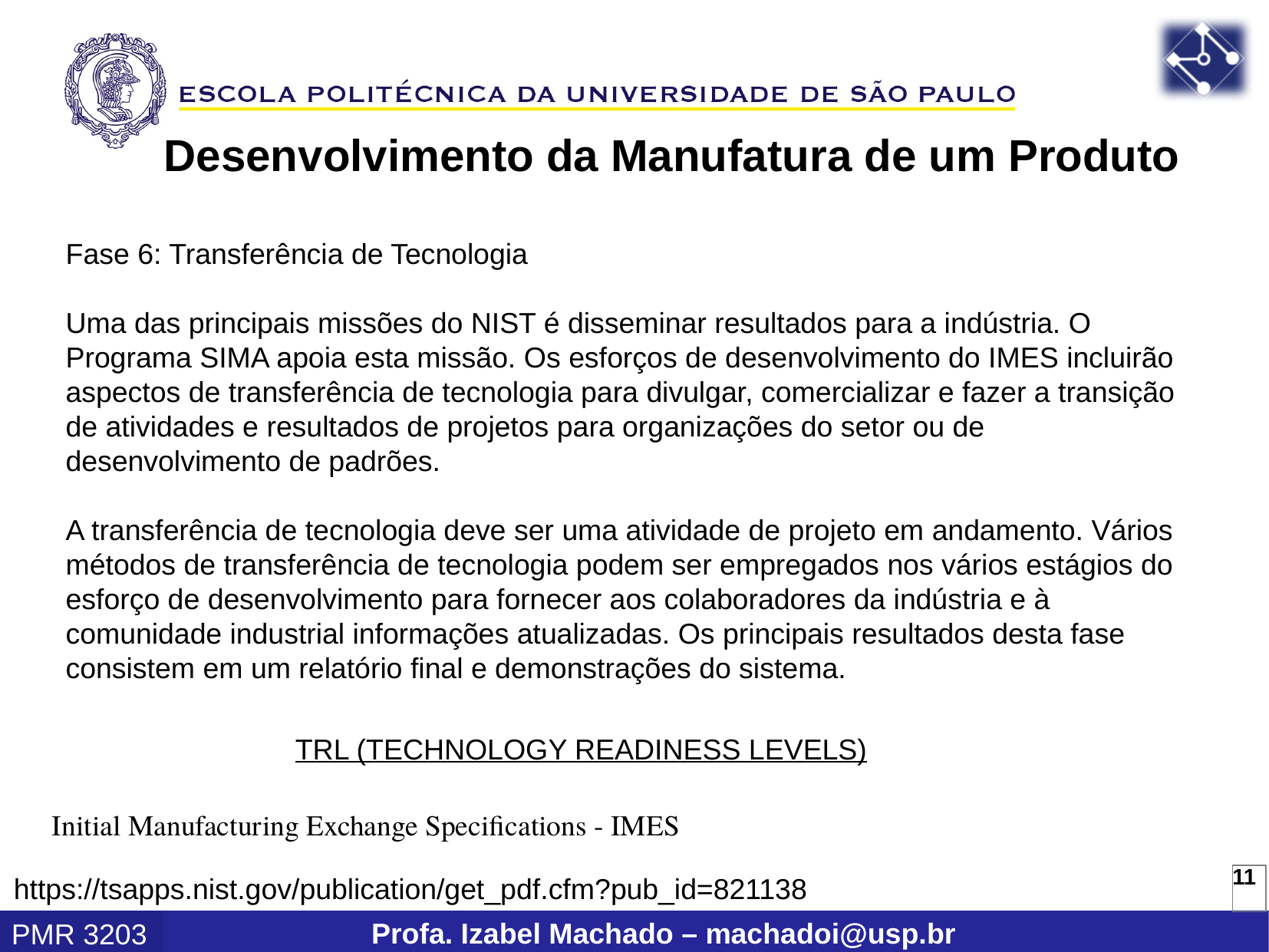

Desenvolvimento da Manufatura de um Produto

Fase 6: Transferência de Tecnologia

Uma das principais missões do NIST é disseminar resultados para a indústria. O Programa SIMA apoia esta missão. Os esforços de desenvolvimento do IMES incluirão aspectos de transferência de tecnologia para divulgar, comercializar e fazer a transição de atividades e resultados de projetos para organizações do setor ou de desenvolvimento de padrões.

A transferência de tecnologia deve ser uma atividade de projeto em andamento. Vários métodos de transferência de tecnologia podem ser empregados nos vários estágios do esforço de desenvolvimento para fornecer aos colaboradores da indústria e à comunidade industrial informações atualizadas. Os principais resultados desta fase consistem em um relatório final e demonstrações do sistema.
TRL (TECHNOLOGY READINESS LEVELS)
Initial Manufacturing Exchange Specifications - IMES
https://tsapps.nist.gov/publication/get_pdf.cfm?pub_id=821138
11